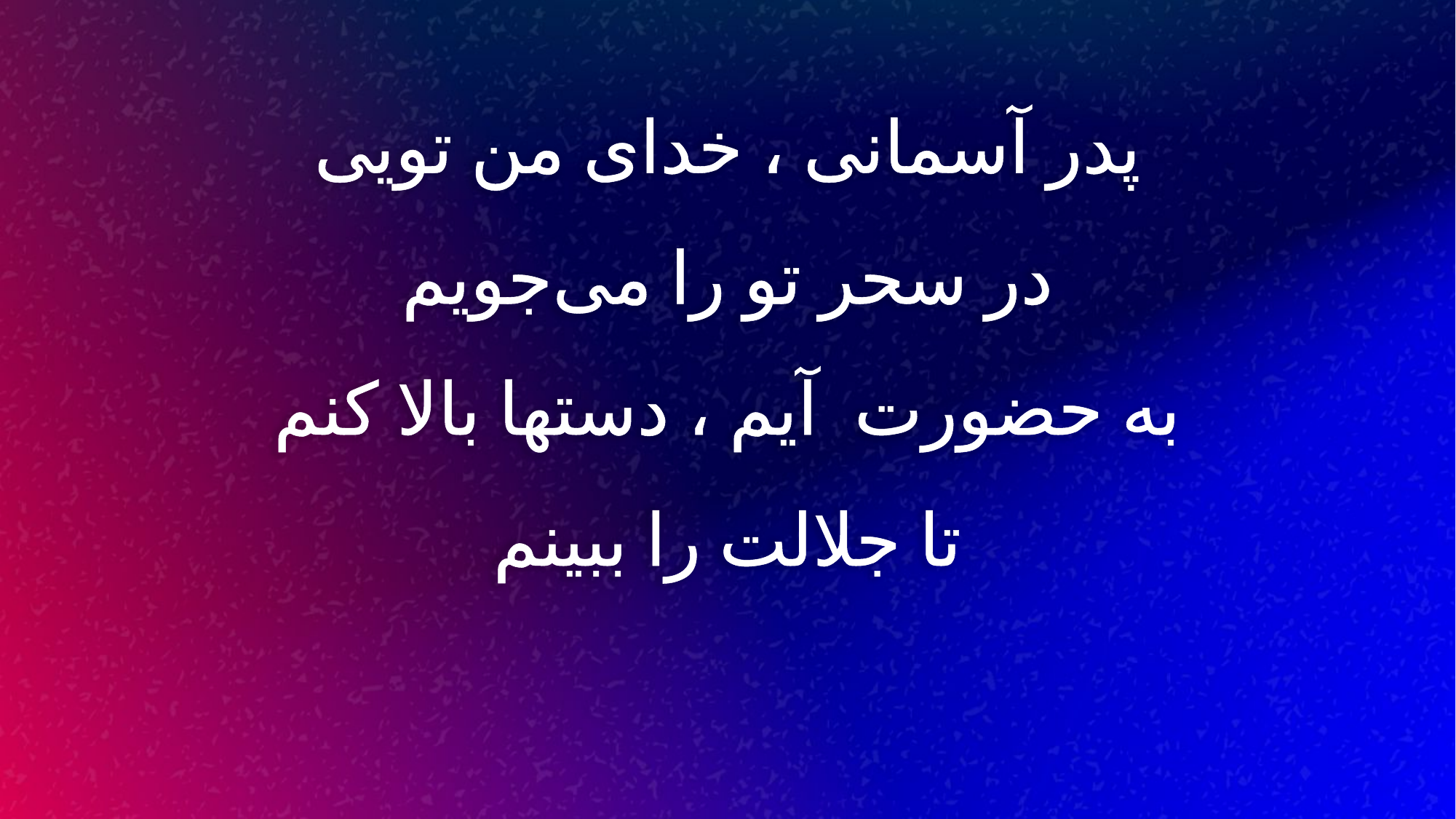

پدر آسمانى ، خداى من تويى
در سحر تو را مى‌جويم
به حضورت  آيم ، دستها بالا کنم
تا جلالت را ببینم